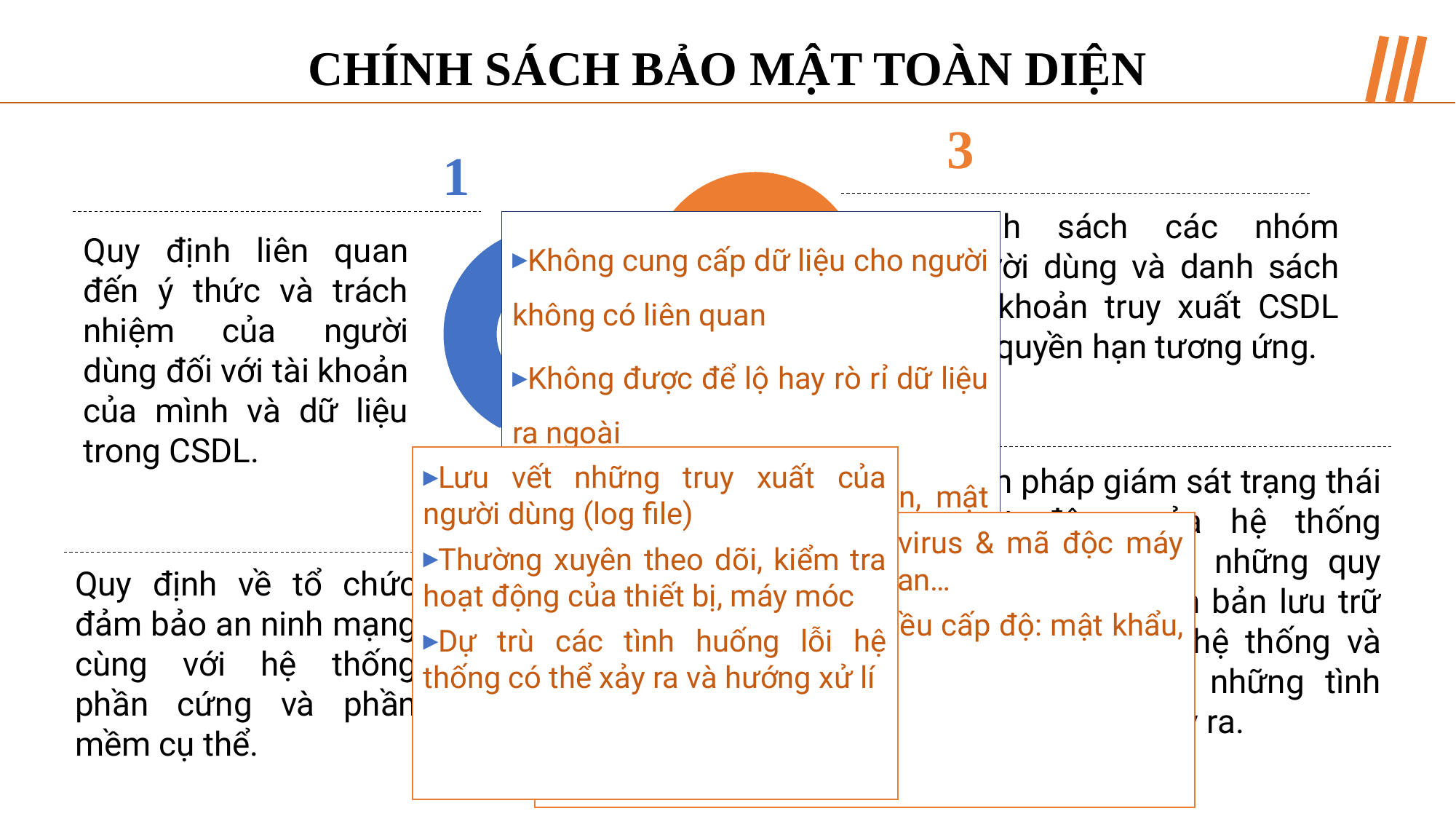

CHÍNH SÁCH BẢO MẬT TOÀN DIỆN
3
1

Danh sách các nhóm người dùng và danh sách tài khoản truy xuất CSDL với quyền hạn tương ứng.
Không cung cấp dữ liệu cho người không có liên quan
Không được để lộ hay rò rỉ dữ liệu ra ngoài
Không cho mượn tài khoản, mật khẩu truy cập CSDL
Quy định liên quan đến ý thức và trách nhiệm của người dùng đối với tài khoản của mình và dữ liệu trong CSDL.
4
Lưu vết những truy xuất của người dùng (log file)
Thường xuyên theo dõi, kiểm tra hoạt động của thiết bị, máy móc
Dự trù các tình huống lỗi hệ thống có thể xảy ra và hướng xử lí
Biện pháp giám sát trạng thái hoạt động của hệ thống người dùng. Có những quy định về làm biên bản lưu trữ hoạt động của hệ thống và kế hoạch xử lí những tình huống có thể xảy ra.
2
Cài đặt phần mềm diệt virus & mã độc máy tính, phần mềm chống trojan…
Bảo mật hệ thống với nhiều cấp độ: mật khẩu, tường lửa, …
Mã hóa dữ liệu
Sao lưu dự phòng

Quy định về tổ chức đảm bảo an ninh mạng cùng với hệ thống phần cứng và phần mềm cụ thể.